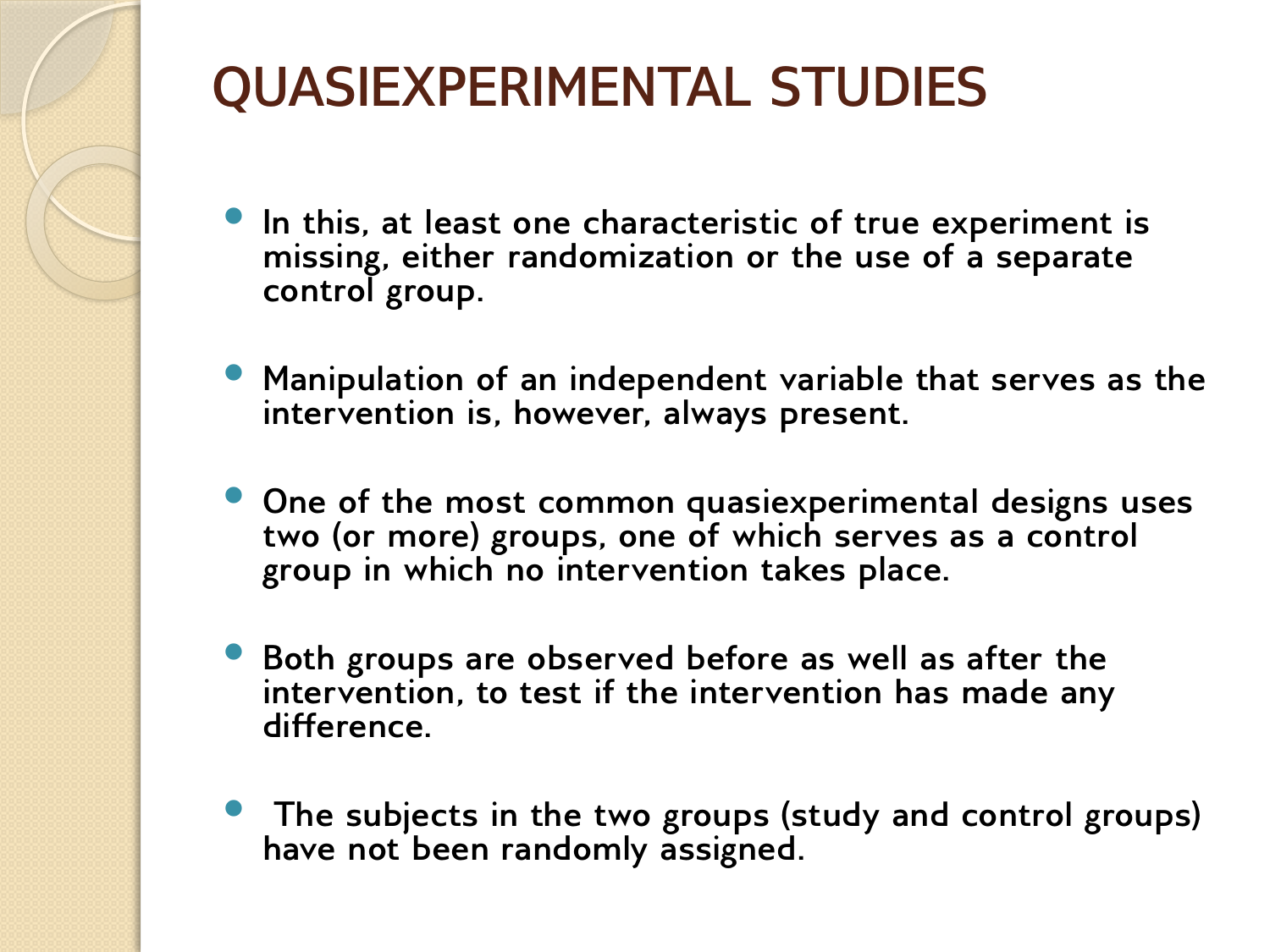

# QUASIEXPERIMENTAL STUDIES
In this, at least one characteristic of true experiment is missing, either randomization or the use of a separate control group.

Manipulation of an independent variable that serves as the intervention is, however, always present.

One of the most common quasiexperimental designs uses two (or more) groups, one of which serves as a control group in which no intervention takes place.

Both groups are observed before as well as after the intervention, to test if the intervention has made any difference.

 The subjects in the two groups (study and control groups) have not been randomly assigned.